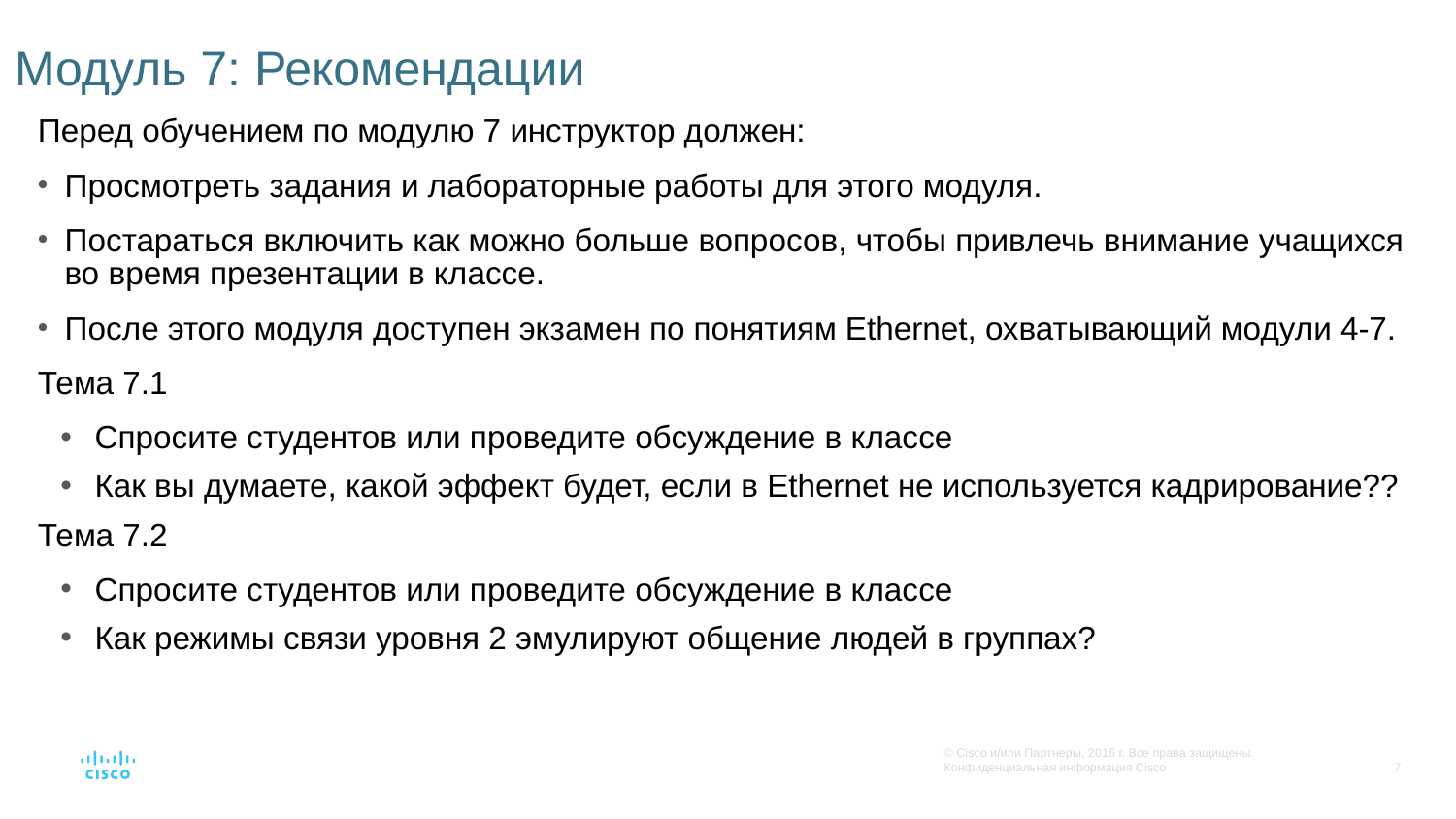

# Модуль 7: Рекомендации
Перед обучением по модулю 7 инструктор должен:
Просмотреть задания и лабораторные работы для этого модуля.
Постараться включить как можно больше вопросов, чтобы привлечь внимание учащихся во время презентации в классе.
После этого модуля доступен экзамен по понятиям Ethernet, охватывающий модули 4-7.
Тема 7.1
Спросите студентов или проведите обсуждение в классе
Как вы думаете, какой эффект будет, если в Ethernet не используется кадрирование??
Тема 7.2
Спросите студентов или проведите обсуждение в классе
Как режимы связи уровня 2 эмулируют общение людей в группах?